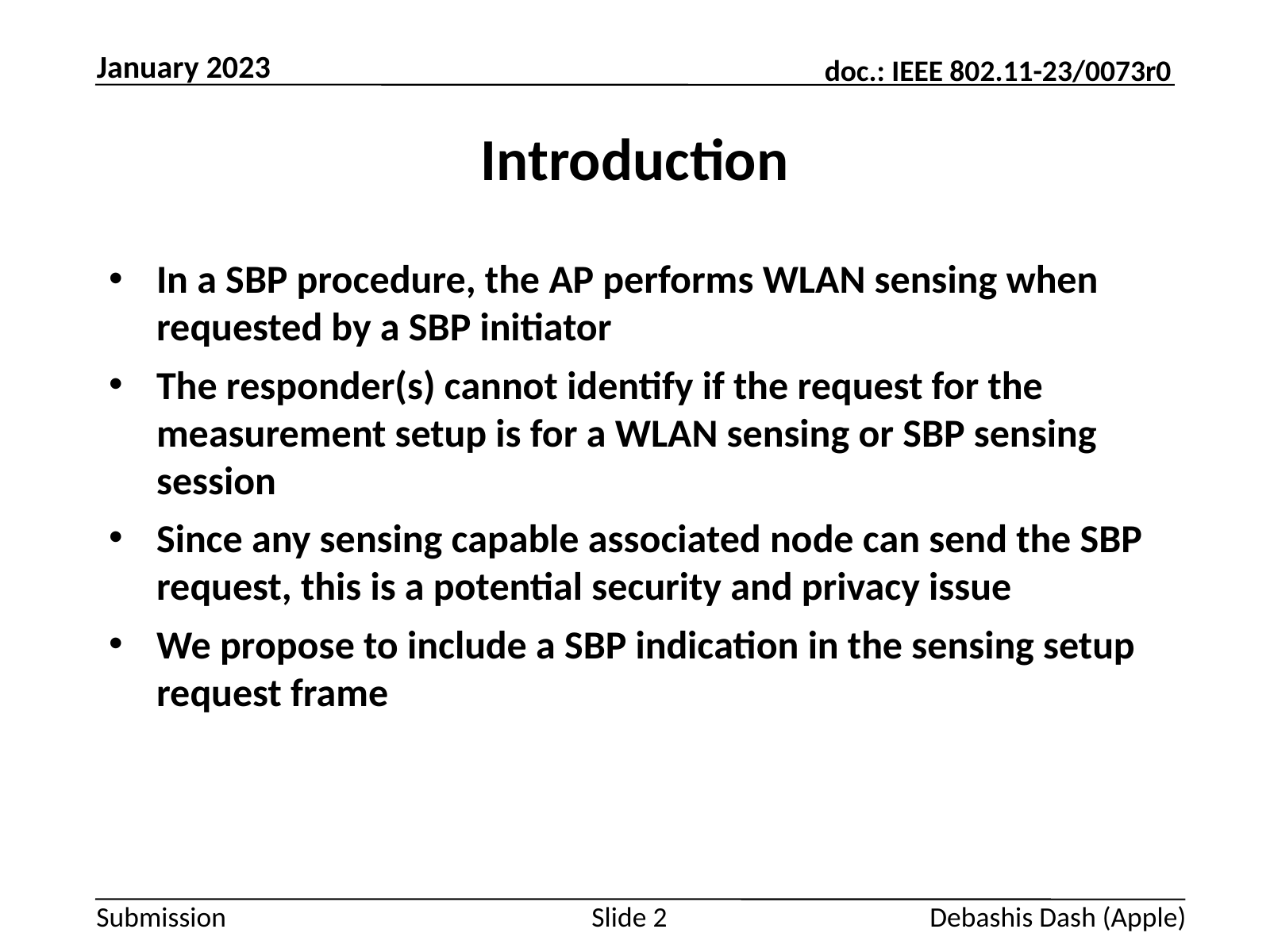

January 2023
# Introduction
In a SBP procedure, the AP performs WLAN sensing when requested by a SBP initiator
The responder(s) cannot identify if the request for the measurement setup is for a WLAN sensing or SBP sensing session
Since any sensing capable associated node can send the SBP request, this is a potential security and privacy issue
We propose to include a SBP indication in the sensing setup request frame

Slide 2
Debashis Dash (Apple)